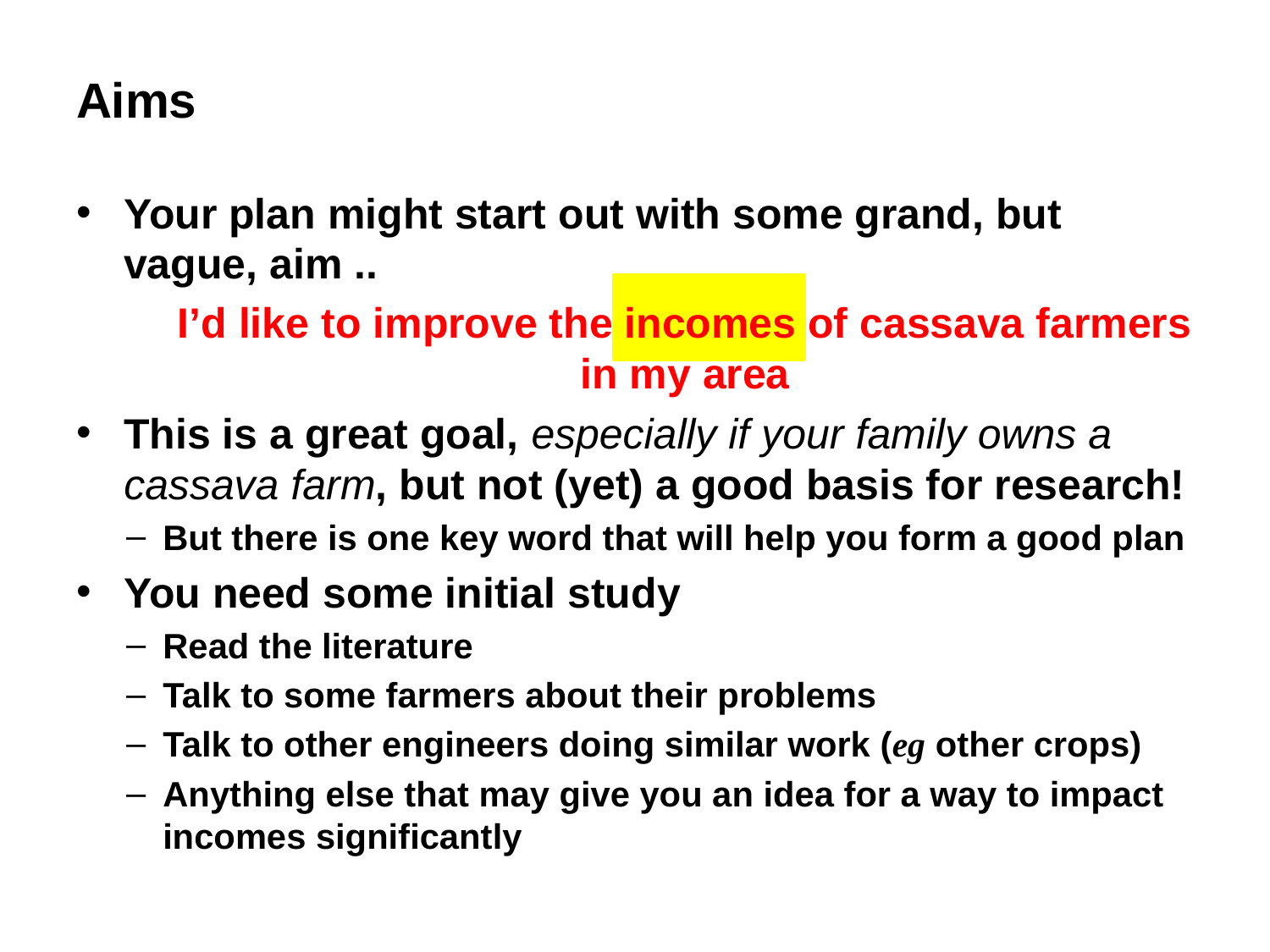

# Aims
Your plan might start out with some grand, but vague, aim ..
I’d like to improve the incomes of cassava farmers in my area
This is a great goal, especially if your family owns a cassava farm, but not (yet) a good basis for research!
But there is one key word that will help you form a good plan
You need some initial study
Read the literature
Talk to some farmers about their problems
Talk to other engineers doing similar work (eg other crops)
Anything else that may give you an idea for a way to impact incomes significantly